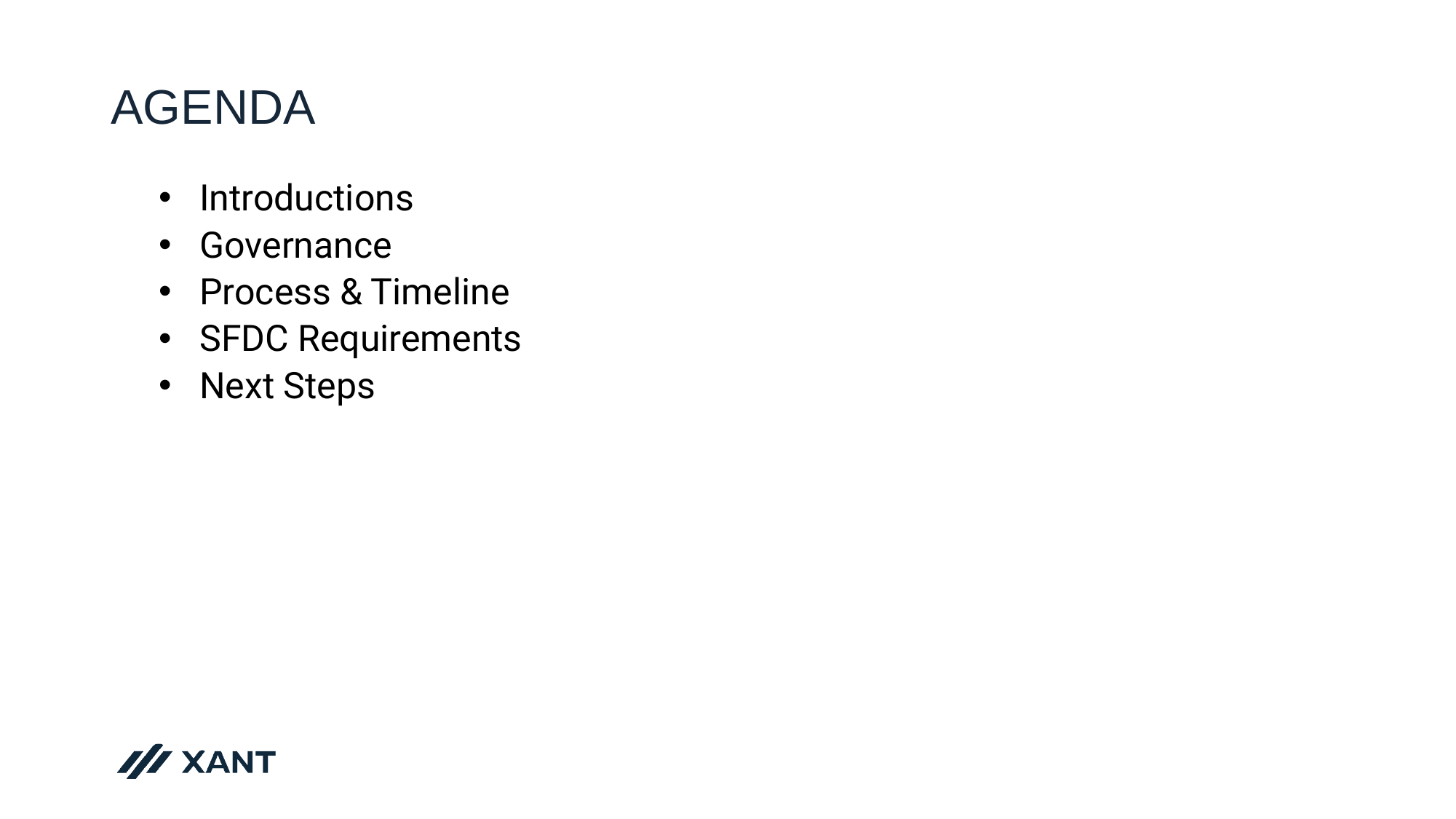

# AGENDA
Introductions
Governance
Process & Timeline
SFDC Requirements
Next Steps